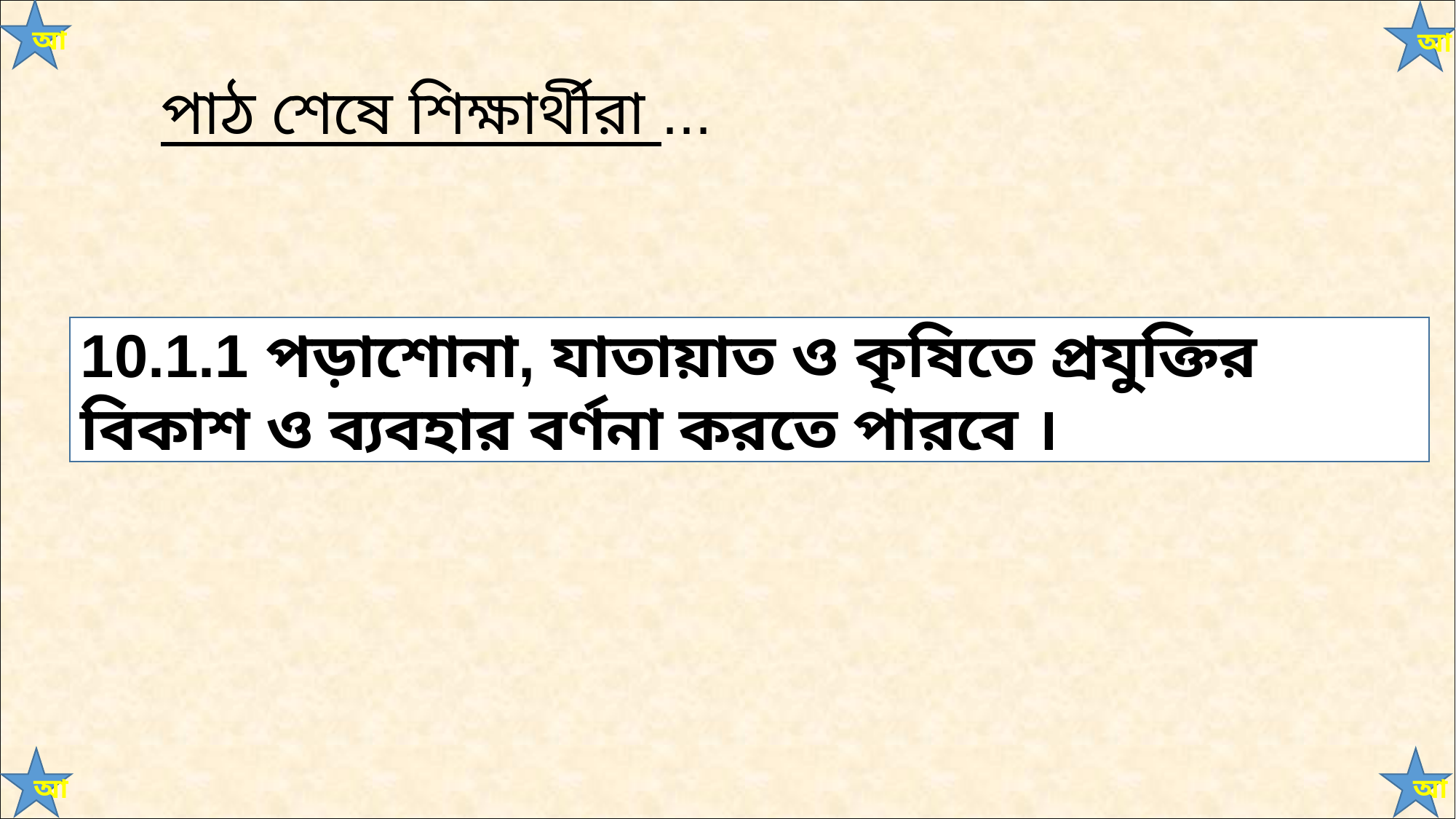

আ
আ
পাঠ শেষে শিক্ষার্থীরা ...
10.1.1 পড়াশোনা, যাতায়াত ও কৃষিতে প্রযুক্তির বিকাশ ও ব্যবহার বর্ণনা করতে পারবে ।
আ
আ